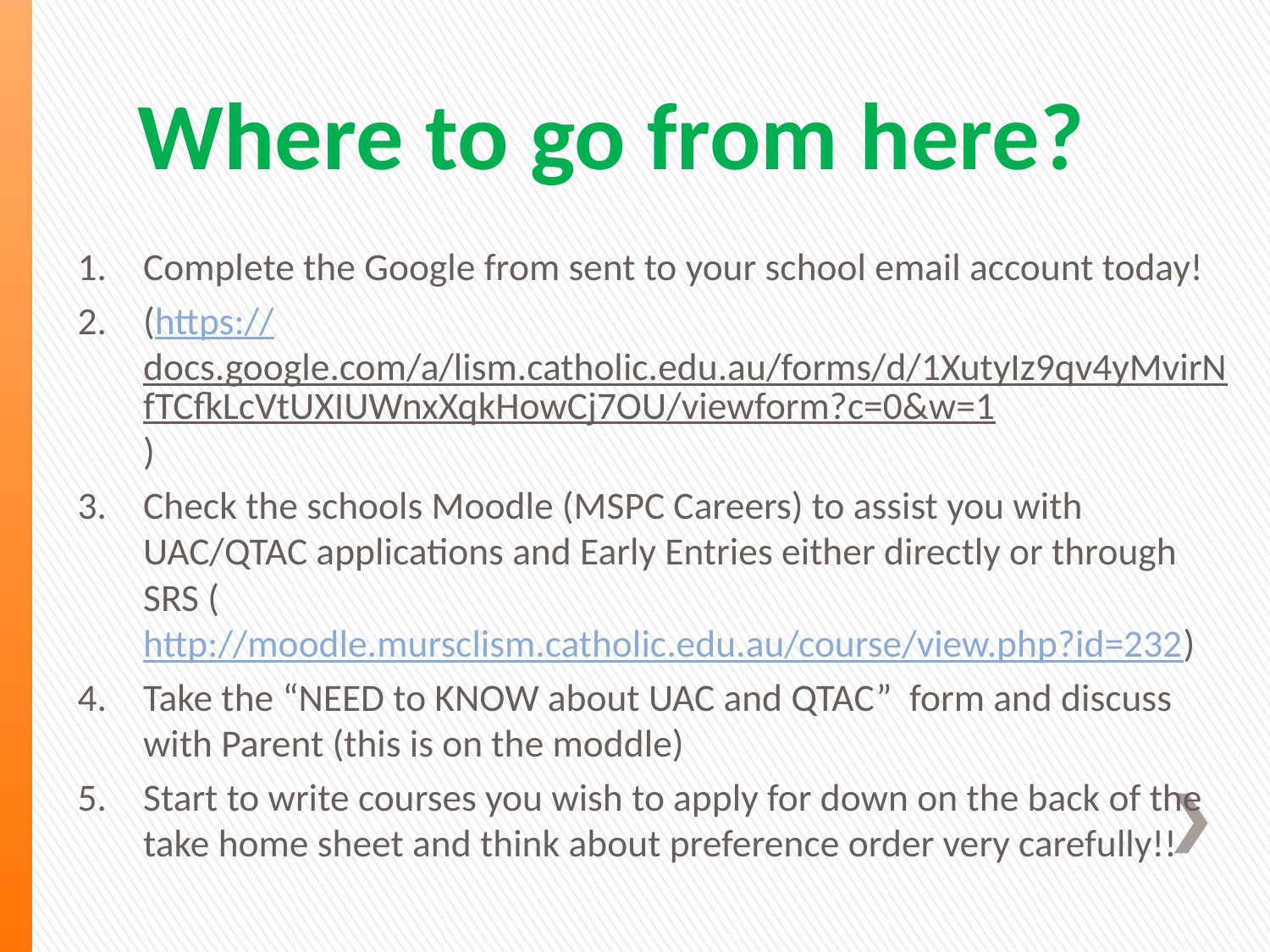

# Where to go from here?
Complete the Google from sent to your school email account today!
(https://docs.google.com/a/lism.catholic.edu.au/forms/d/1XutyIz9qv4yMvirNfTCfkLcVtUXIUWnxXqkHowCj7OU/viewform?c=0&w=1)
Check the schools Moodle (MSPC Careers) to assist you with UAC/QTAC applications and Early Entries either directly or through SRS (http://moodle.mursclism.catholic.edu.au/course/view.php?id=232)
Take the “NEED to KNOW about UAC and QTAC”  form and discuss with Parent (this is on the moddle)
Start to write courses you wish to apply for down on the back of the take home sheet and think about preference order very carefully!!